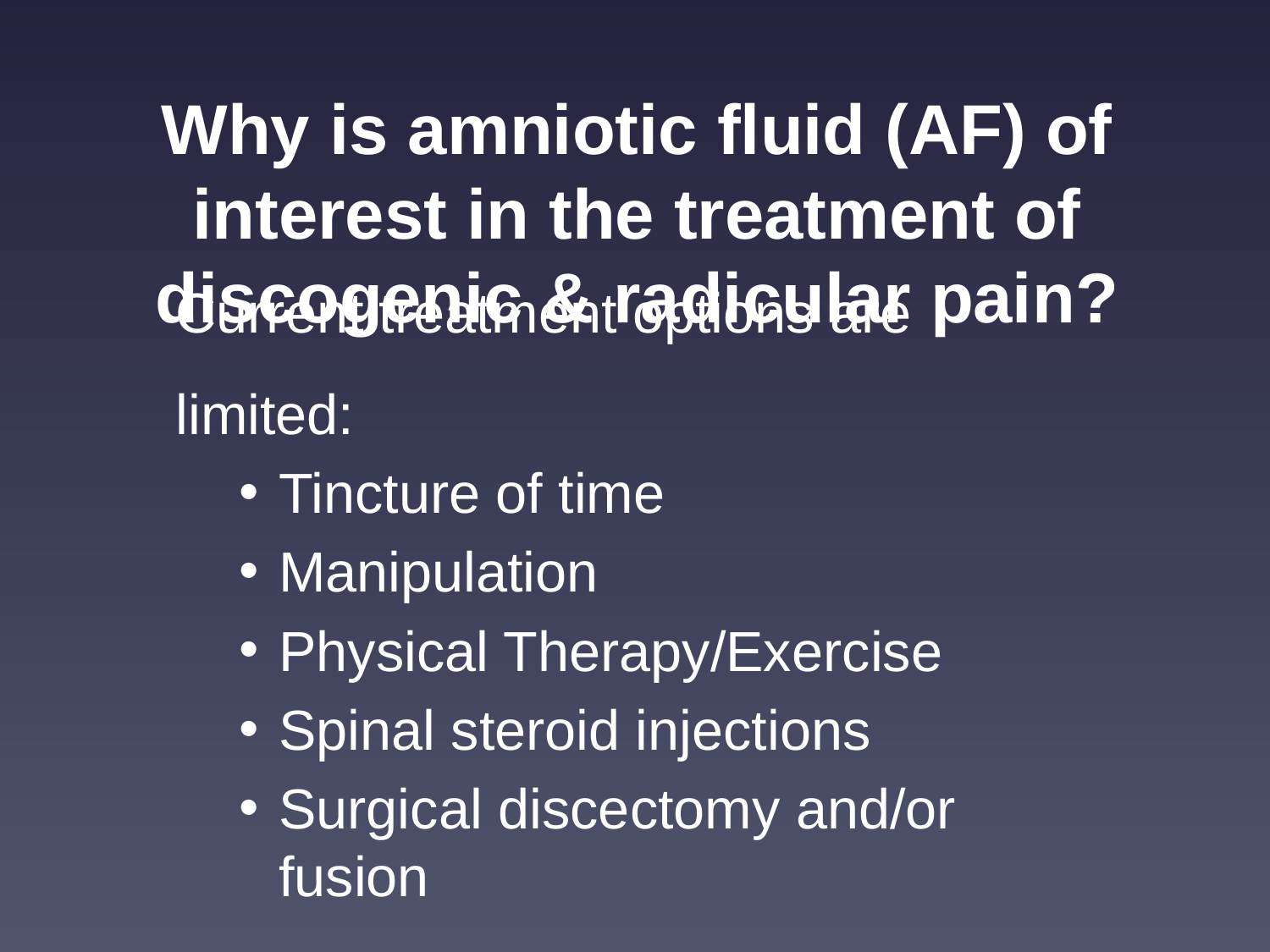

# Why is amniotic fluid (AF) of interest in the treatment of discogenic & radicular pain?
Current treatment options are limited:
Tincture of time
Manipulation
Physical Therapy/Exercise
Spinal steroid injections
Surgical discectomy and/or fusion